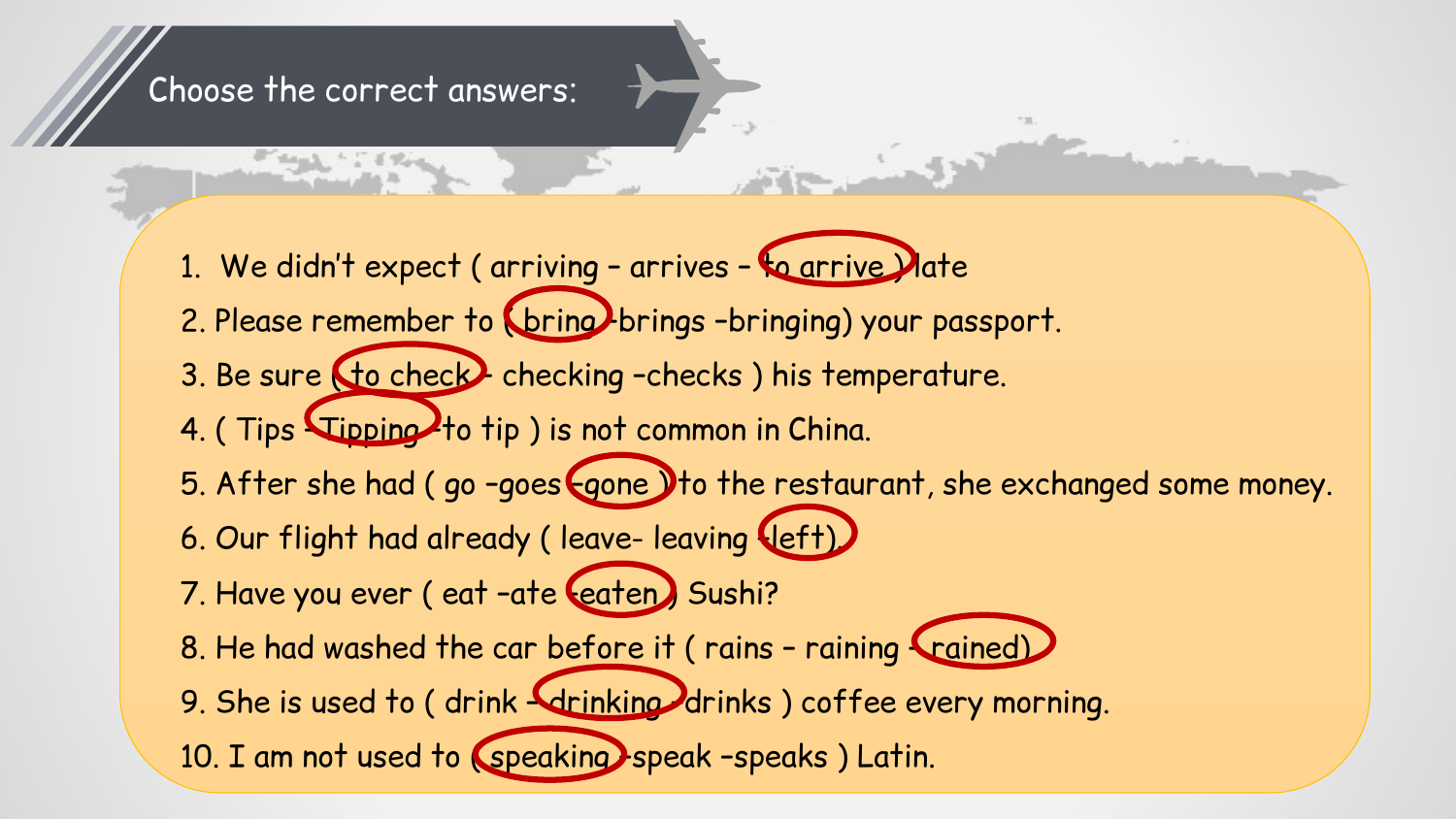

Choose the correct answers:

1.  We didn’t expect ( arriving – arrives – to arrive ) late
2. Please remember to ( bring –brings –bringing) your passport.
3. Be sure ( to check – checking –checks ) his temperature.
4. ( Tips –Tipping –to tip ) is not common in China.
5. After she had ( go –goes –gone ) to the restaurant, she exchanged some money.
6. Our flight had already ( leave- leaving –left).
7. Have you ever ( eat –ate –eaten ) Sushi?
8. He had washed the car before it ( rains – raining – rained)
9. She is used to ( drink – drinking –drinks ) coffee every morning.
10. I am not used to ( speaking –speak –speaks ) Latin.